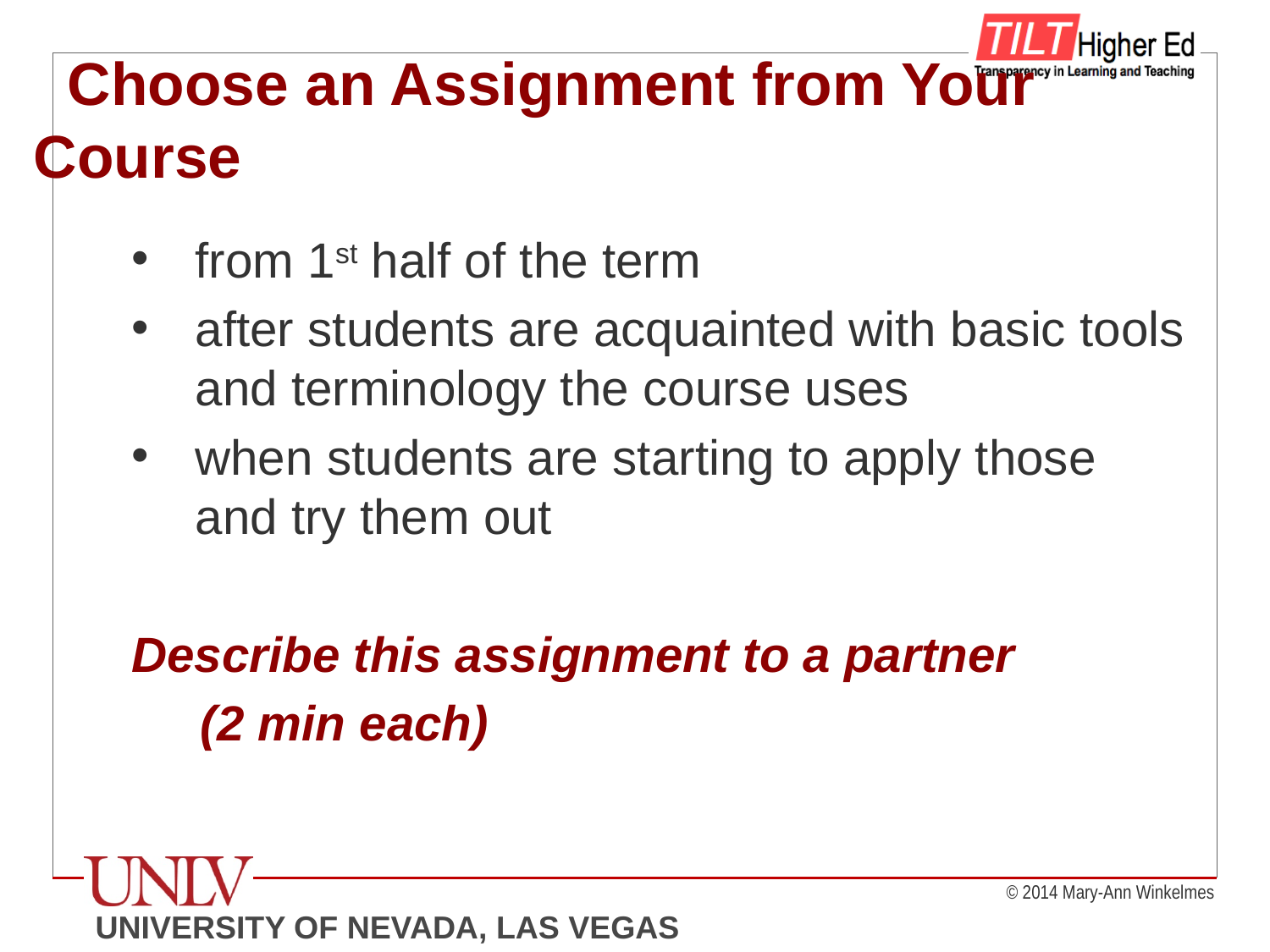

# Choose an Assignment from Your Course
from 1st half of the term
after students are acquainted with basic tools and terminology the course uses
when students are starting to apply those and try them out

Describe this assignment to a partner
     (2 min each)